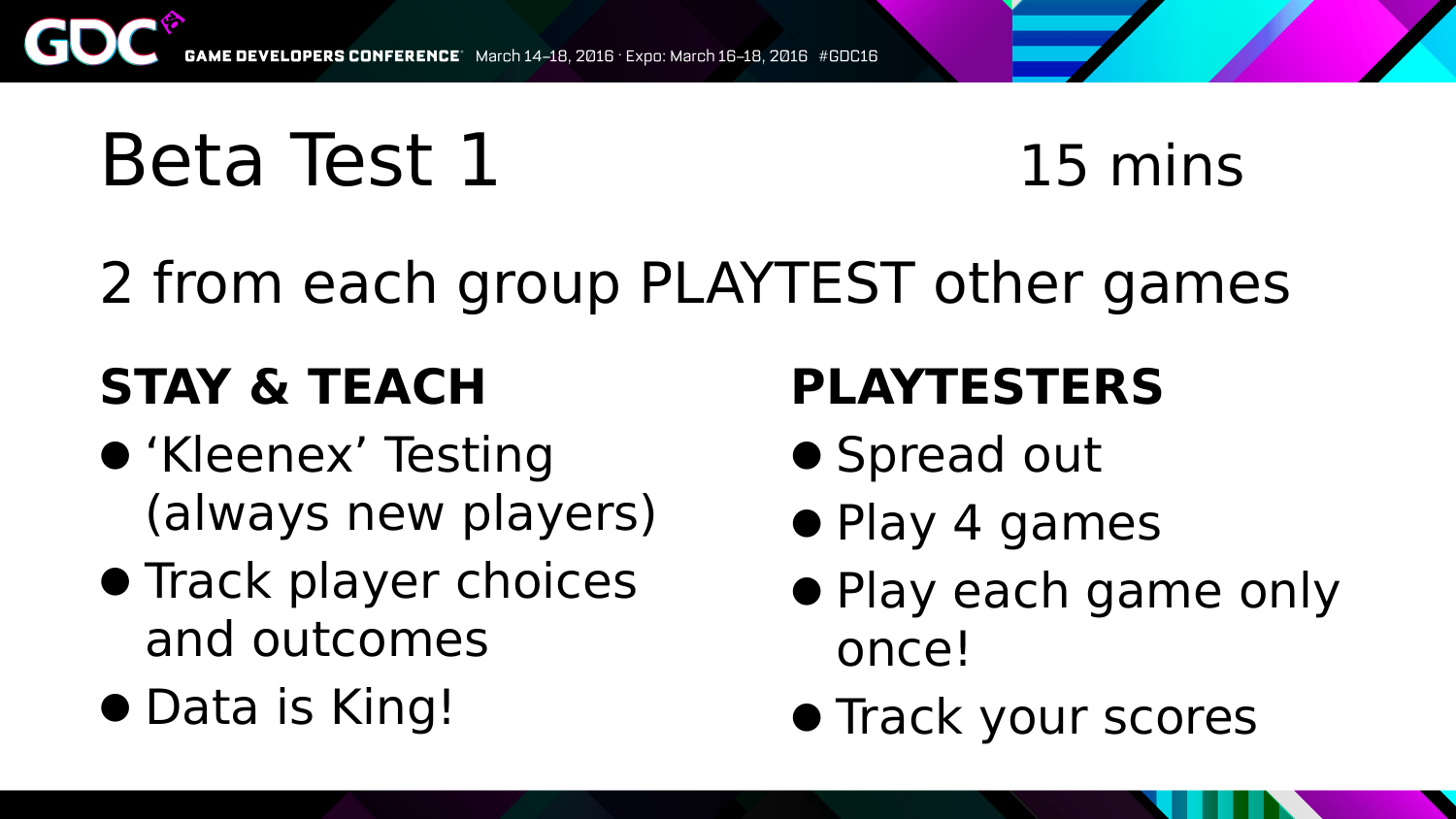

# Beta Test 1				  15 mins
2 from each group PLAYTEST other games
STAY & TEACH
‘Kleenex’ Testing (always new players)
Track player choices and outcomes
Data is King!
PLAYTESTERS
Spread out
Play 4 games
Play each game only once!
Track your scores